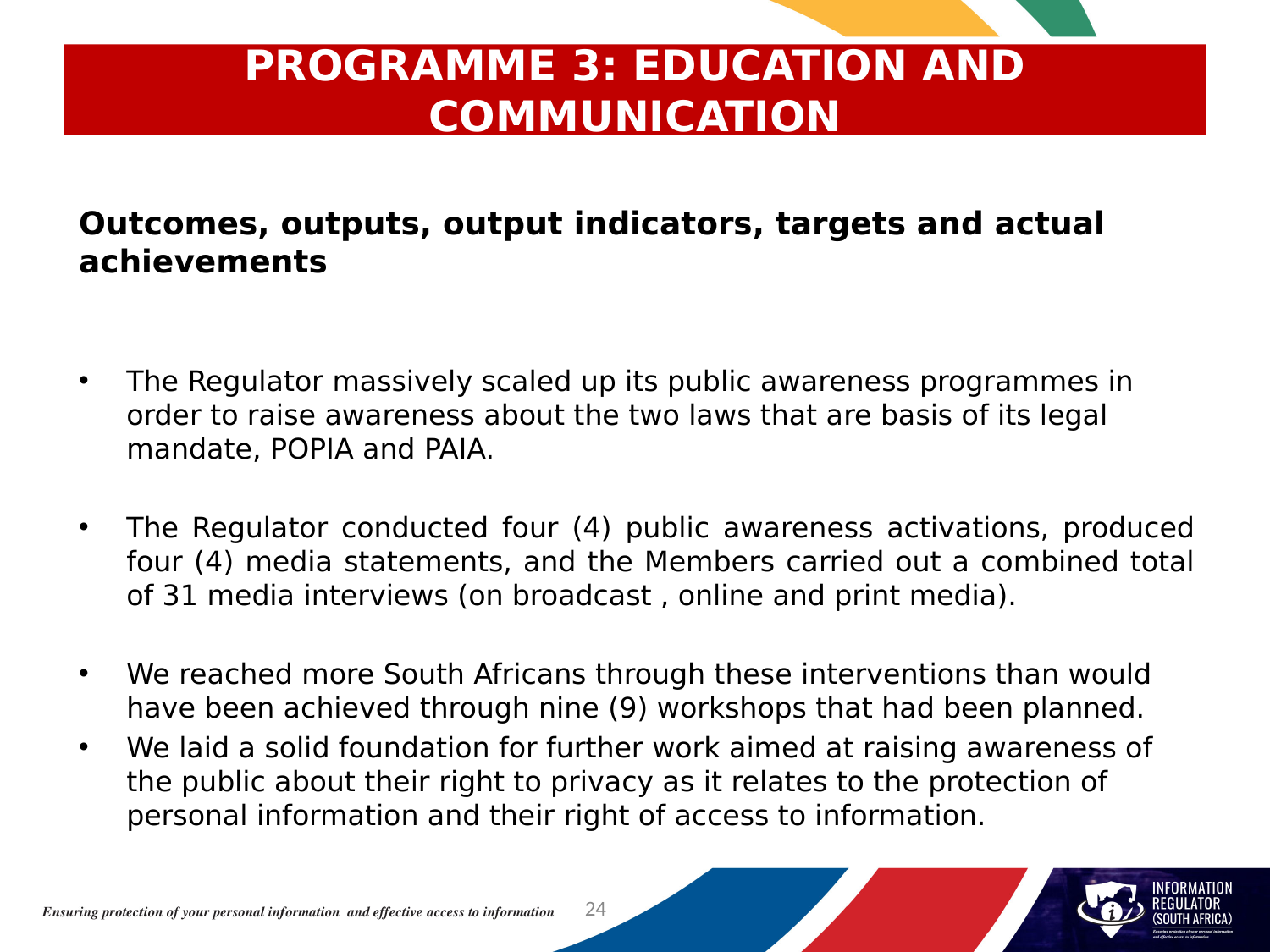

# PROGRAMME 3: EDUCATION AND COMMUNICATION
Outcomes, outputs, output indicators, targets and actual achievements

The Regulator massively scaled up its public awareness programmes in order to raise awareness about the two laws that are basis of its legal mandate, POPIA and PAIA.

The Regulator conducted four (4) public awareness activations, produced four (4) media statements, and the Members carried out a combined total of 31 media interviews (on broadcast , online and print media).

We reached more South Africans through these interventions than would have been achieved through nine (9) workshops that had been planned.
We laid a solid foundation for further work aimed at raising awareness of the public about their right to privacy as it relates to the protection of personal information and their right of access to information.

24